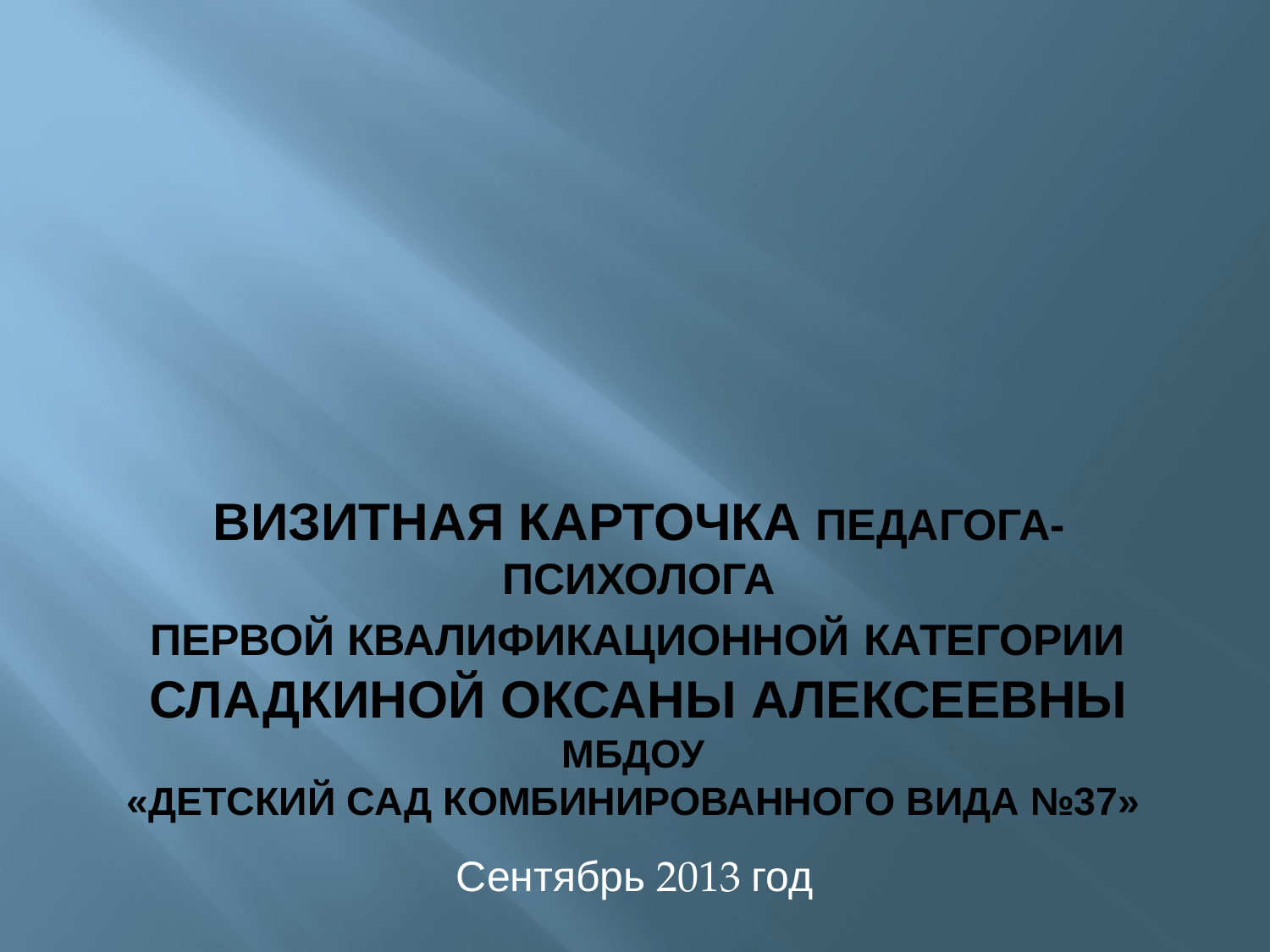

# Визитная карточка педагога-психолога первой квалификационной категории Сладкиной Оксаны Алексеевны МБДОУ «Детский сад комбинированного вида №37»
Сентябрь 2013 год